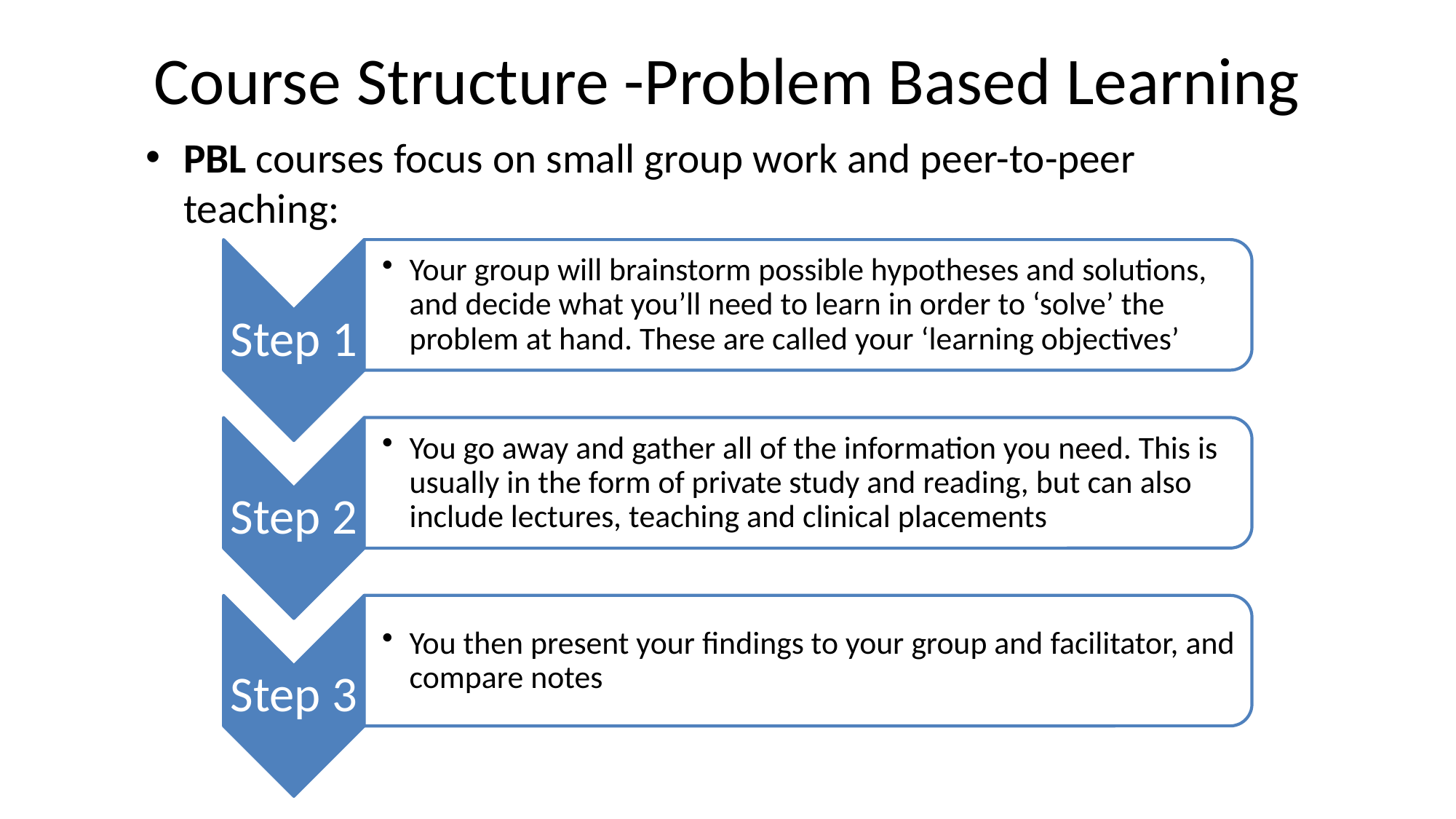

# Course Structure -Problem Based Learning
PBL courses focus on small group work and peer-to-peer teaching:

Step 1
Your group will brainstorm possible hypotheses and solutions, and decide what you’ll need to learn in order to ‘solve’ the problem at hand. These are called your ‘learning objectives’
Step 2
You go away and gather all of the information you need. This is usually in the form of private study and reading, but can also include lectures, teaching and clinical placements
Step 3
You then present your findings to your group and facilitator, and compare notes